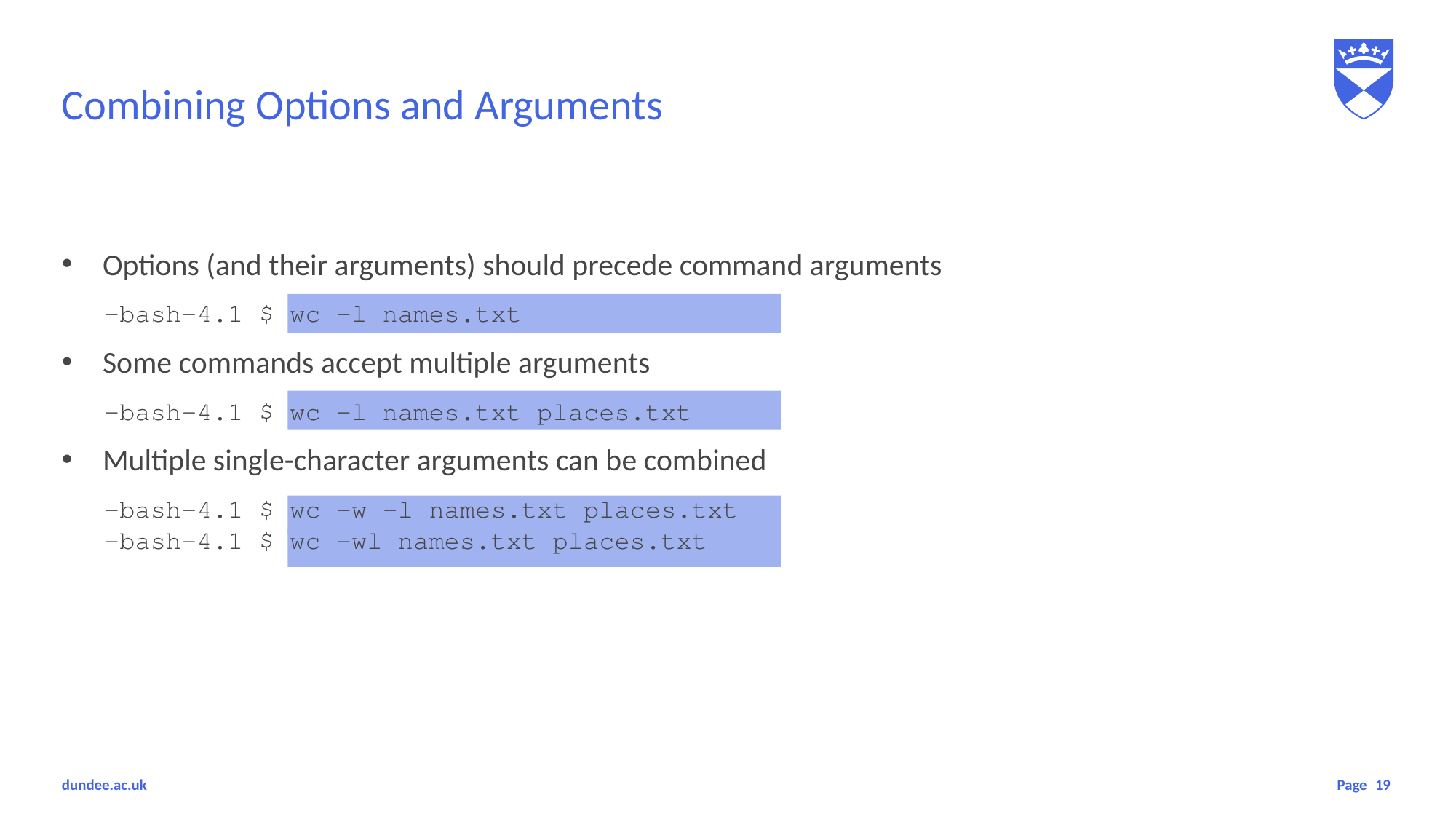

# Combining Options and Arguments
Options (and their arguments) should precede command arguments
-bash-4.1 $ wc -l names.txt
Some commands accept multiple arguments
-bash-4.1 $ wc -l names.txt places.txt
Multiple single-character arguments can be combined
-bash-4.1 $ wc -w -l names.txt places.txt
-bash-4.1 $ wc -wl names.txt places.txt

19